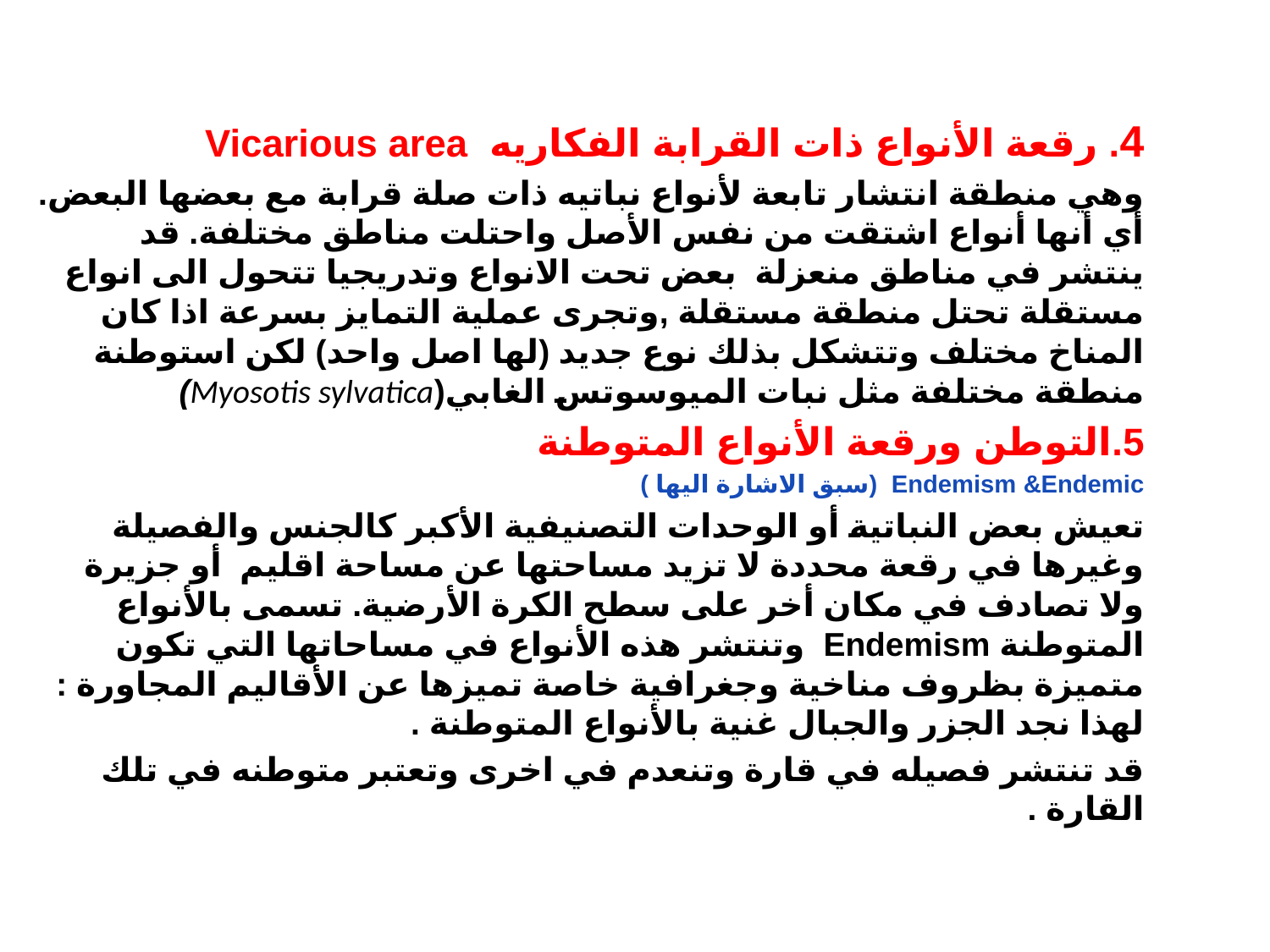

4. رقعة الأنواع ذات القرابة الفكاريه  Vicarious area
وهي منطقة انتشار تابعة لأنواع نباتيه ذات صلة قرابة مع بعضها البعض. أي أنها أنواع اشتقت من نفس الأصل واحتلت مناطق مختلفة. قد ينتشر في مناطق منعزلة  بعض تحت الانواع وتدريجيا تتحول الى انواع مستقلة تحتل منطقة مستقلة ,وتجرى عملية التمايز بسرعة اذا كان المناخ مختلف وتتشكل بذلك نوع جديد (لها اصل واحد) لكن استوطنة منطقة مختلفة مثل نبات الميوسوتس الغابي(Myosotis sylvatica)
5.التوطن ورقعة الأنواع المتوطنة
Endemism &Endemic  (سبق الاشارة اليها )
تعيش بعض النباتية أو الوحدات التصنيفية الأكبر كالجنس والفصيلة وغيرها في رقعة محددة لا تزيد مساحتها عن مساحة اقليم  أو جزيرة  ولا تصادف في مكان أخر على سطح الكرة الأرضية. تسمى بالأنواع المتوطنة Endemism  وتنتشر هذه الأنواع في مساحاتها التي تكون متميزة بظروف مناخية وجغرافية خاصة تميزها عن الأقاليم المجاورة : لهذا نجد الجزر والجبال غنية بالأنواع المتوطنة .
قد تنتشر فصيله في قارة وتنعدم في اخرى وتعتبر متوطنه في تلك القارة .